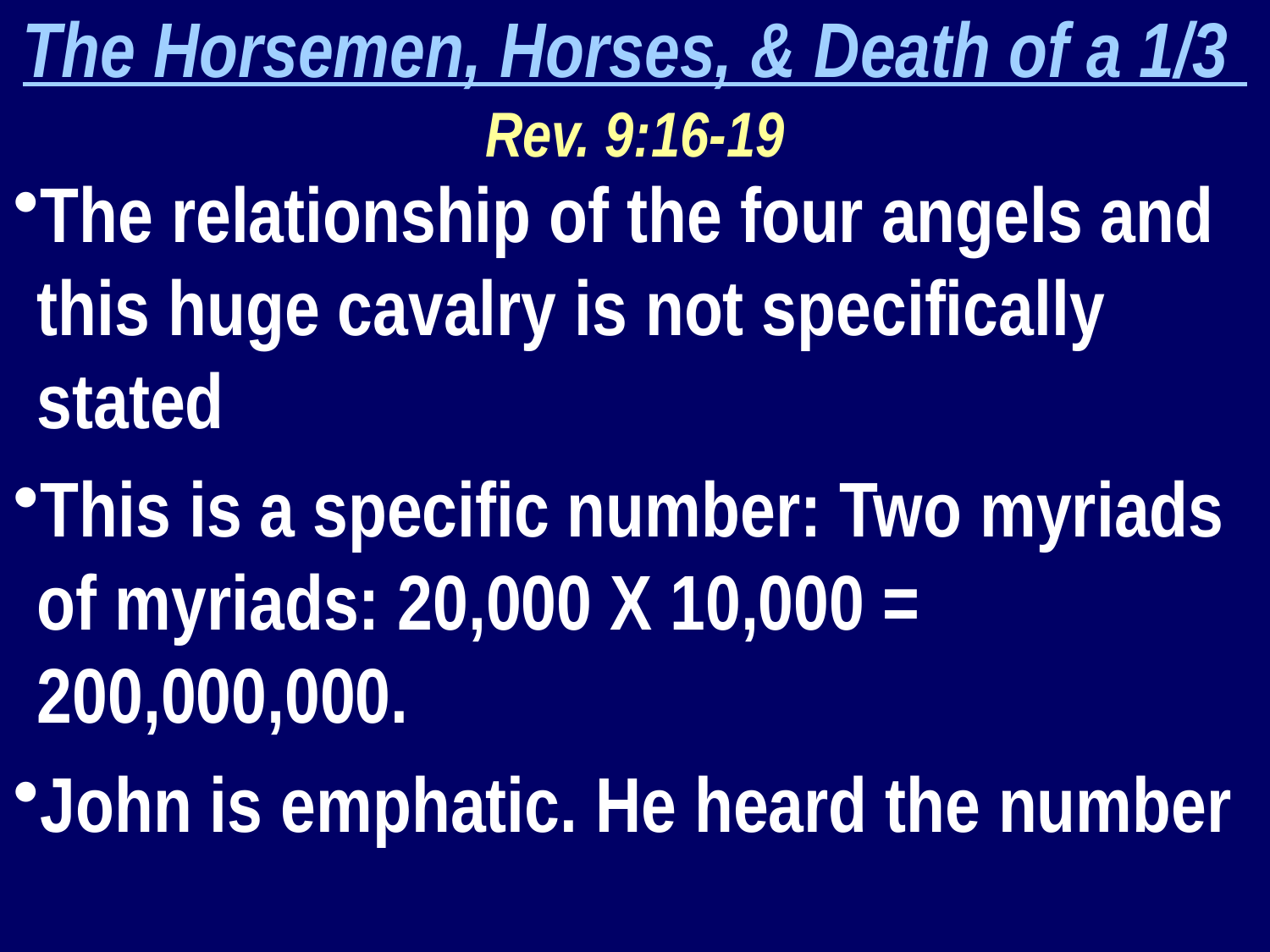

The Horsemen, Horses, & Death of a 1/3
Rev. 9:16-19
The relationship of the four angels and this huge cavalry is not specifically stated
This is a specific number: Two myriads of myriads: 20,000 X 10,000 = 200,000,000.
John is emphatic. He heard the number